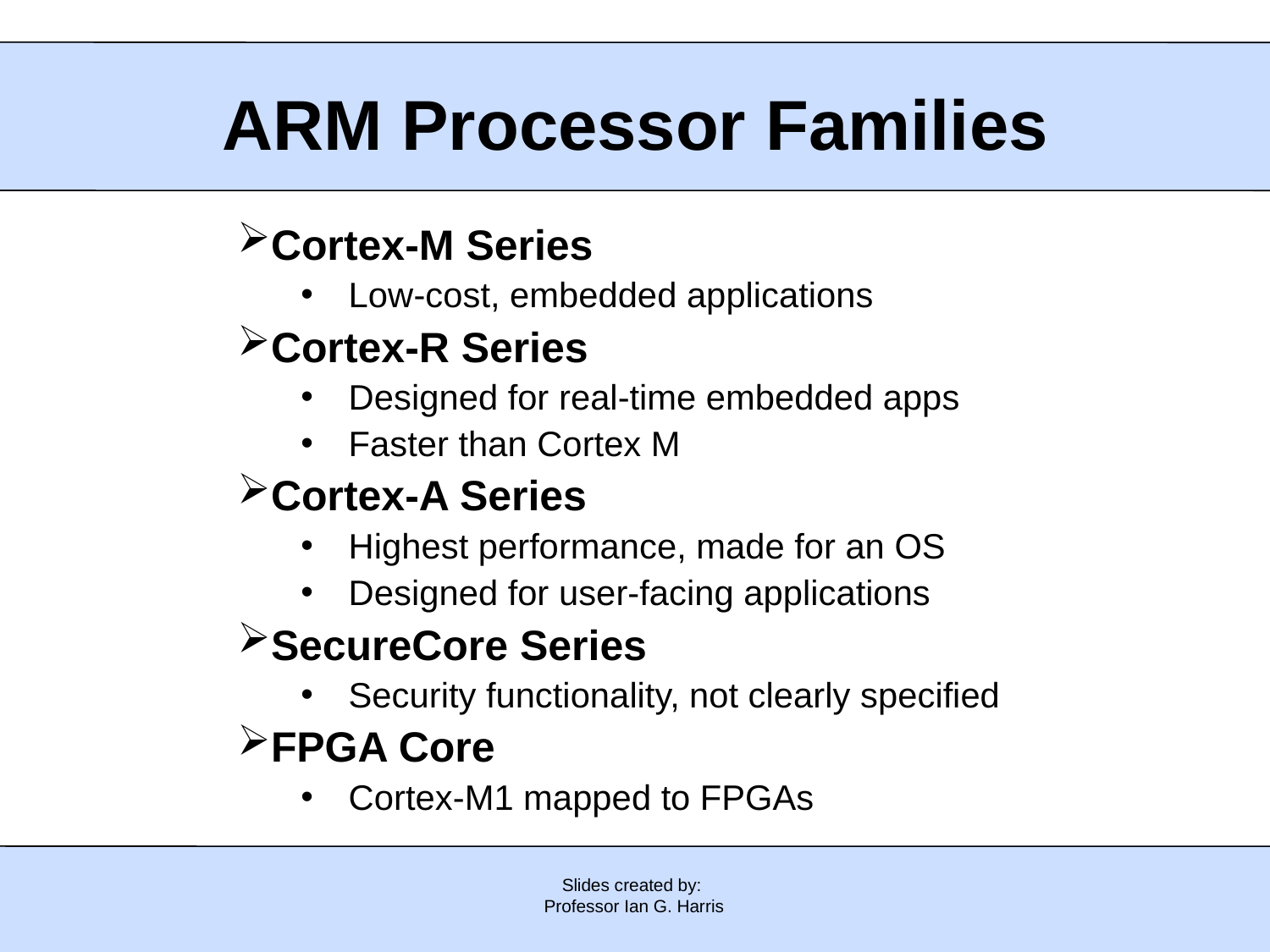

# ARM Processor Families
Cortex-M Series
Low-cost, embedded applications
Cortex-R Series
Designed for real-time embedded apps
Faster than Cortex M
Cortex-A Series
Highest performance, made for an OS
Designed for user-facing applications
SecureCore Series
Security functionality, not clearly specified
FPGA Core
Cortex-M1 mapped to FPGAs

Slides created by:
Professor Ian G. Harris